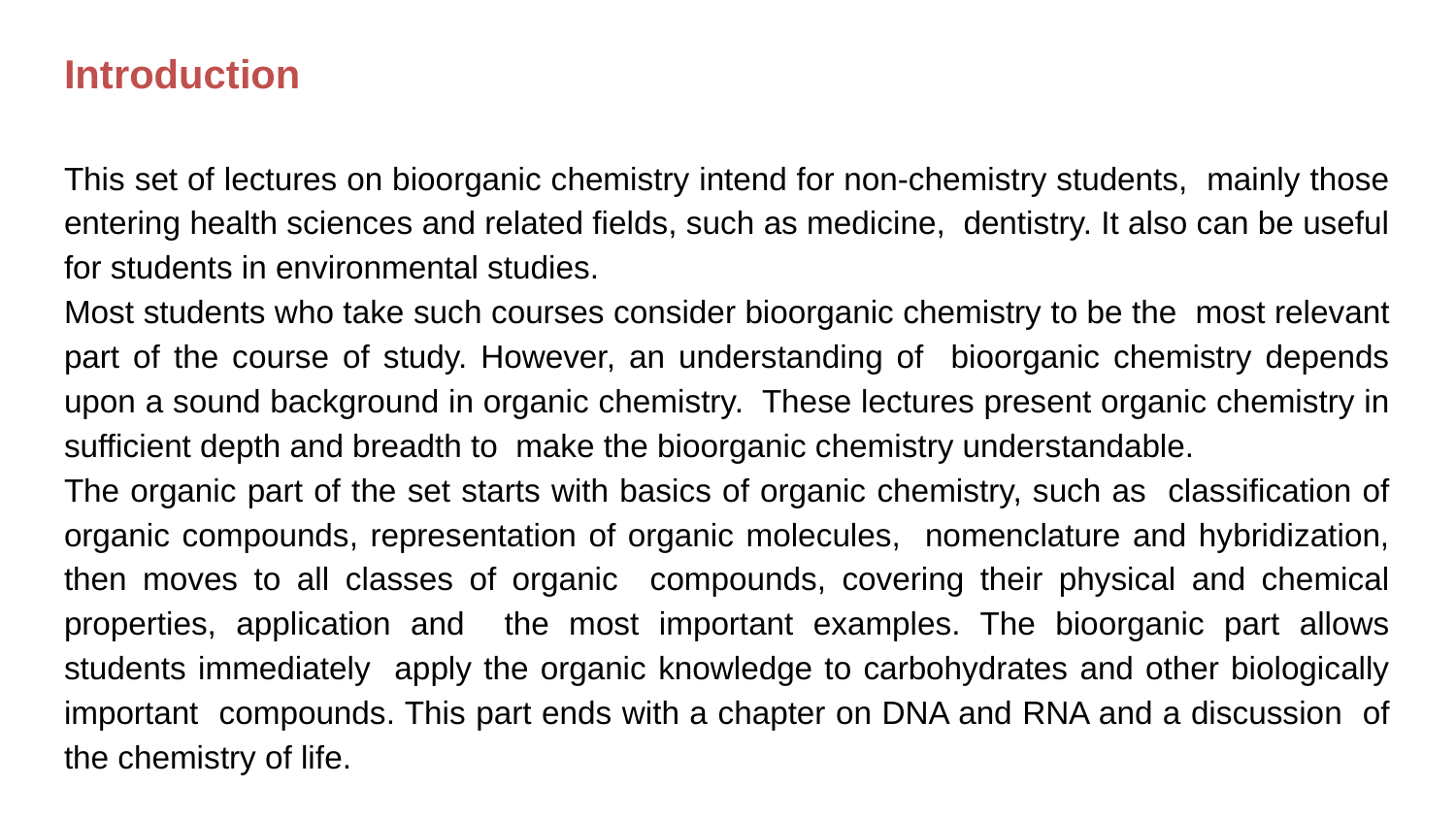

# Introduction
This set of lectures on bioorganic chemistry intend for non-chemistry students,  mainly those entering health sciences and related fields, such as medicine,  dentistry. It also can be useful for students in environmental studies.
Most students who take such courses consider bioorganic chemistry to be the  most relevant part of the course of study. However, an understanding of  bioorganic chemistry depends upon a sound background in organic chemistry.  These lectures present organic chemistry in sufficient depth and breadth to  make the bioorganic chemistry understandable.
The organic part of the set starts with basics of organic chemistry, such as  classification of organic compounds, representation of organic molecules,  nomenclature and hybridization, then moves to all classes of organic  compounds, covering their physical and chemical properties, application and  the most important examples. The bioorganic part allows students immediately  apply the organic knowledge to carbohydrates and other biologically important  compounds. This part ends with a chapter on DNA and RNA and a discussion  of the chemistry of life.